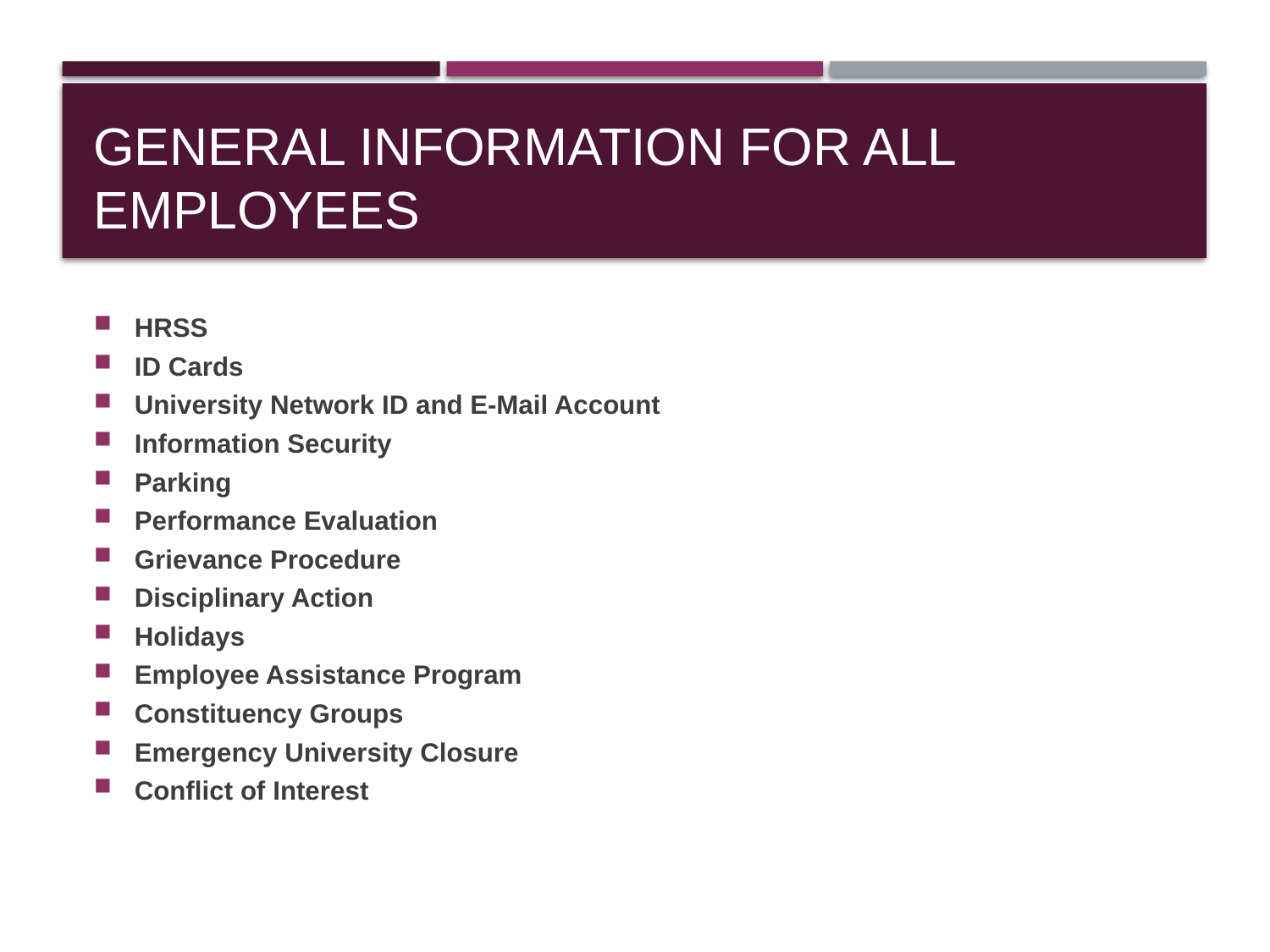

# General Information for All Employees
HRSS
ID Cards
University Network ID and E-Mail Account
Information Security
Parking
Performance Evaluation
Grievance Procedure
Disciplinary Action
Holidays
Employee Assistance Program
Constituency Groups
Emergency University Closure
Conflict of Interest